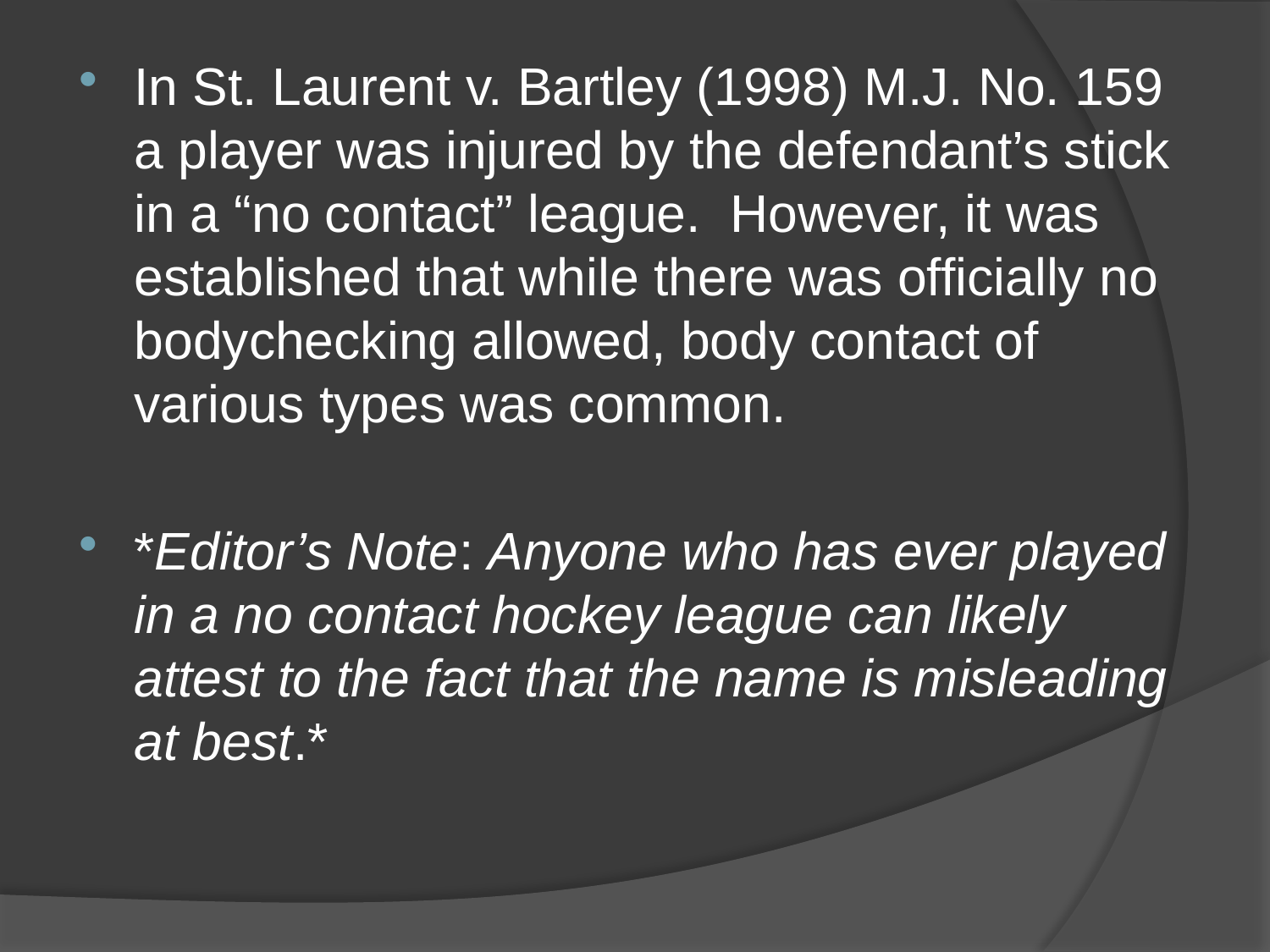

In St. Laurent v. Bartley (1998) M.J. No. 159 a player was injured by the defendant’s stick in a “no contact” league.  However, it was established that while there was officially no bodychecking allowed, body contact of various types was common.

*Editor’s Note: Anyone who has ever played in a no contact hockey league can likely attest to the fact that the name is misleading at best.*